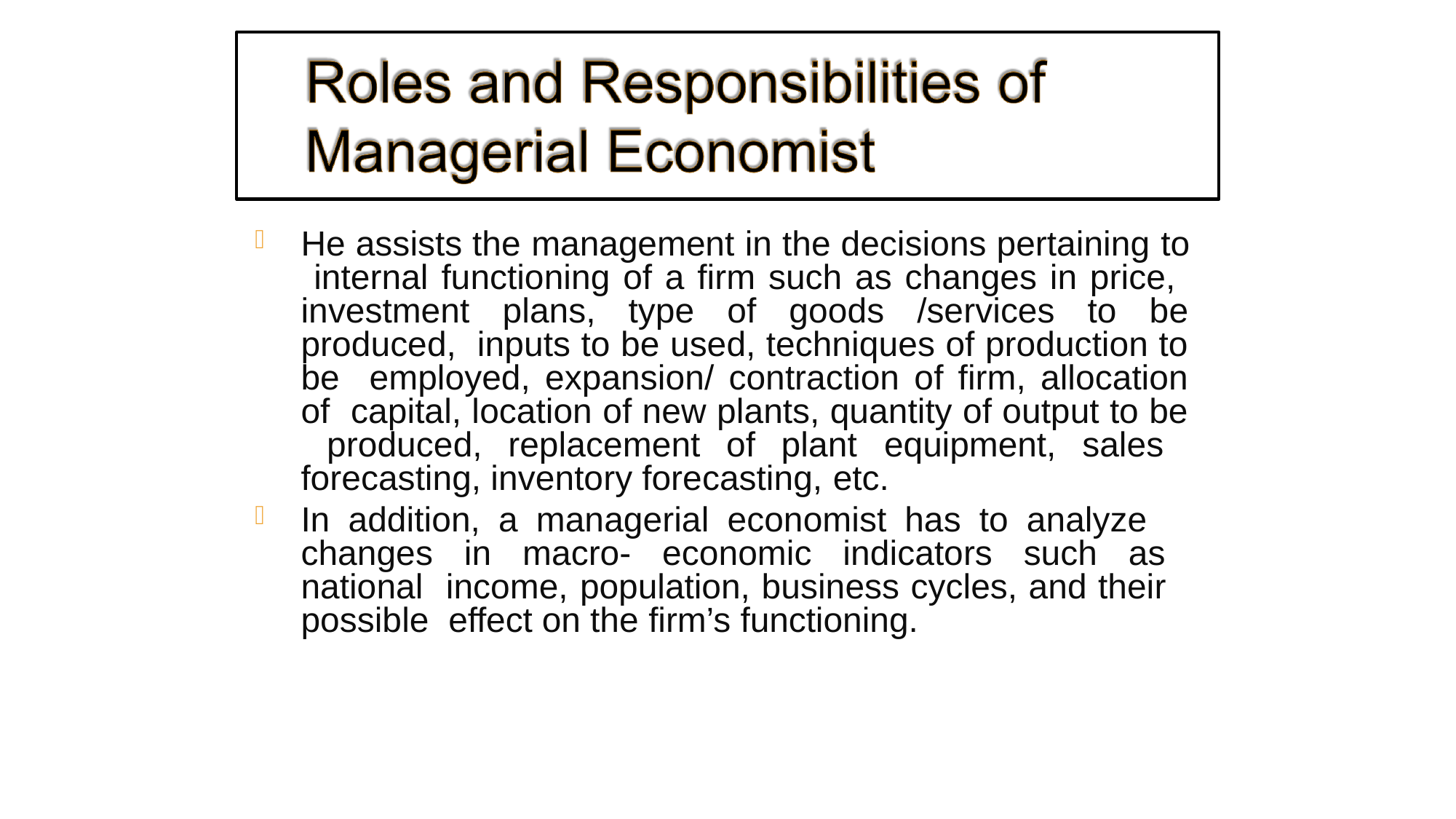

He assists the management in the decisions pertaining to  internal functioning of a firm such as changes in price,  investment plans, type of goods /services to be produced,  inputs to be used, techniques of production to be  employed, expansion/ contraction of firm, allocation of  capital, location of new plants, quantity of output to be  produced, replacement of plant equipment, sales  forecasting, inventory forecasting, etc.
In addition, a managerial economist has to analyze  changes in macro- economic indicators such as national  income, population, business cycles, and their possible  effect on the firm’s functioning.